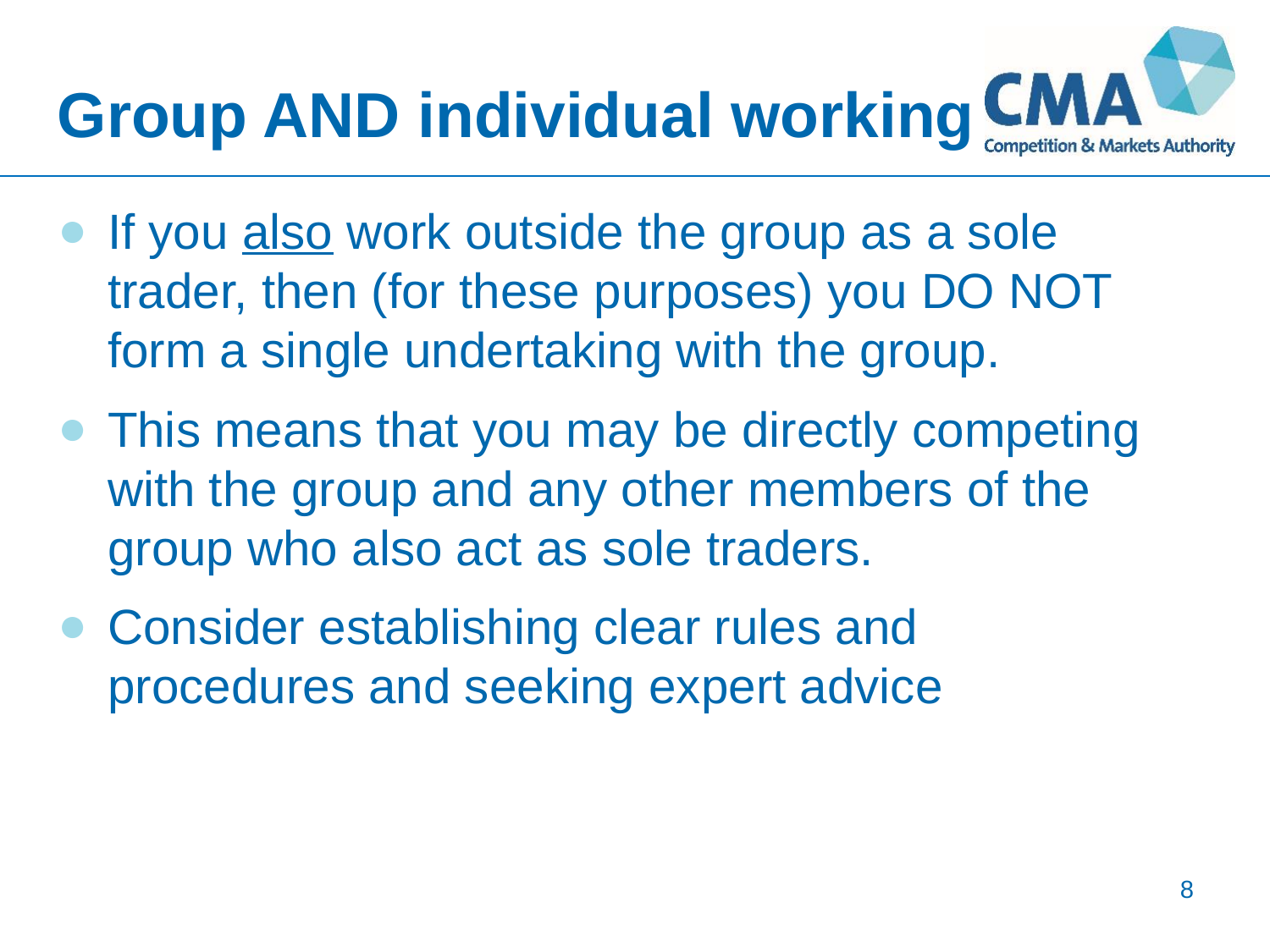

# Group AND individual working
If you also work outside the group as a sole trader, then (for these purposes) you DO NOT form a single undertaking with the group.
This means that you may be directly competing with the group and any other members of the group who also act as sole traders.
Consider establishing clear rules and procedures and seeking expert advice

8